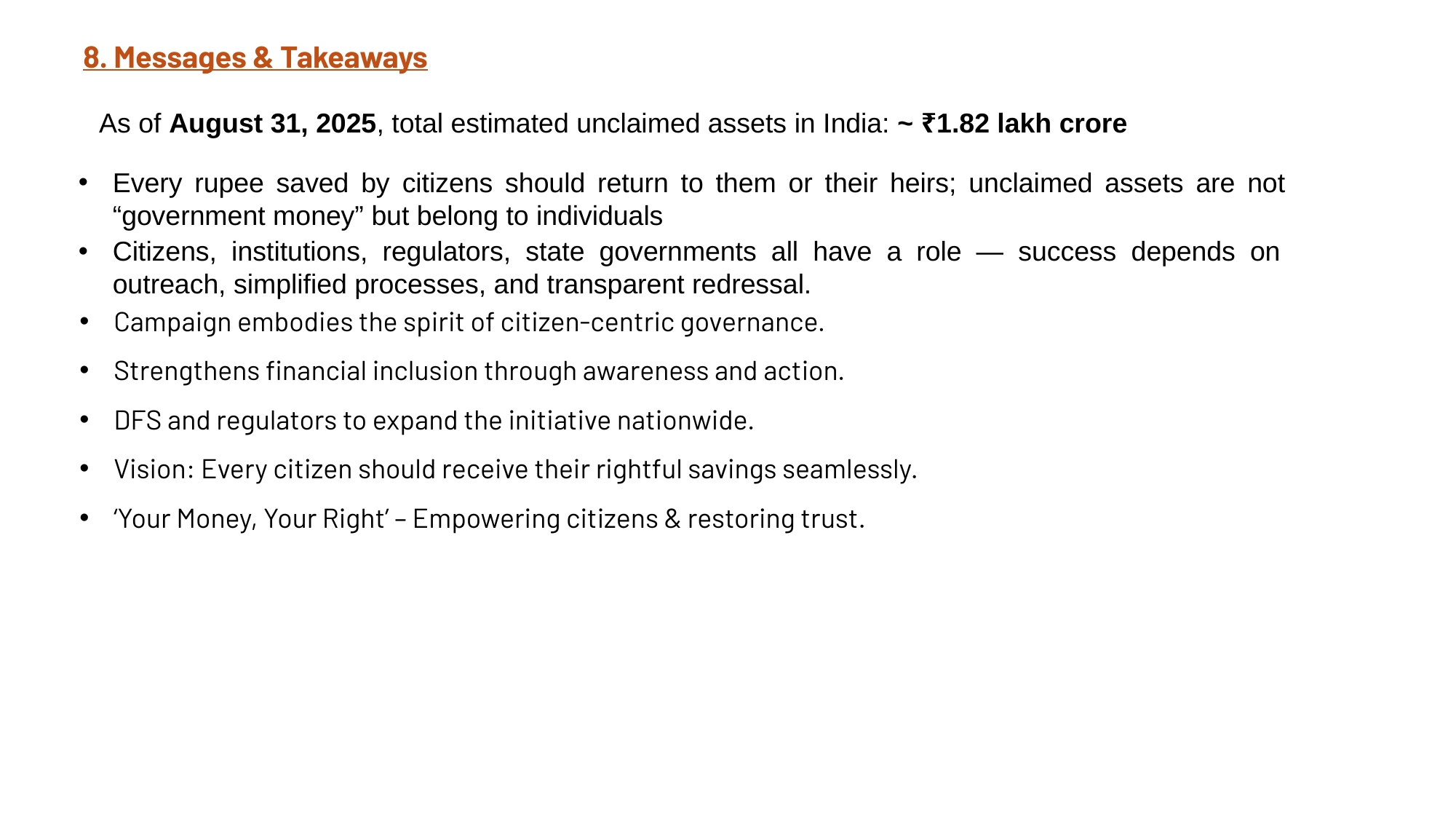

8. Messages & Takeaways
As of August 31, 2025, total estimated unclaimed assets in India: ~ ₹1.82 lakh crore
Every rupee saved by citizens should return to them or their heirs; unclaimed assets are not “government money” but belong to individuals
Citizens, institutions, regulators, state governments all have a role — success depends on outreach, simplified processes, and transparent redressal.
Campaign embodies the spirit of citizen-centric governance.
Strengthens financial inclusion through awareness and action.
DFS and regulators to expand the initiative nationwide.
Vision: Every citizen should receive their rightful savings seamlessly.
‘Your Money, Your Right’ – Empowering citizens & restoring trust.